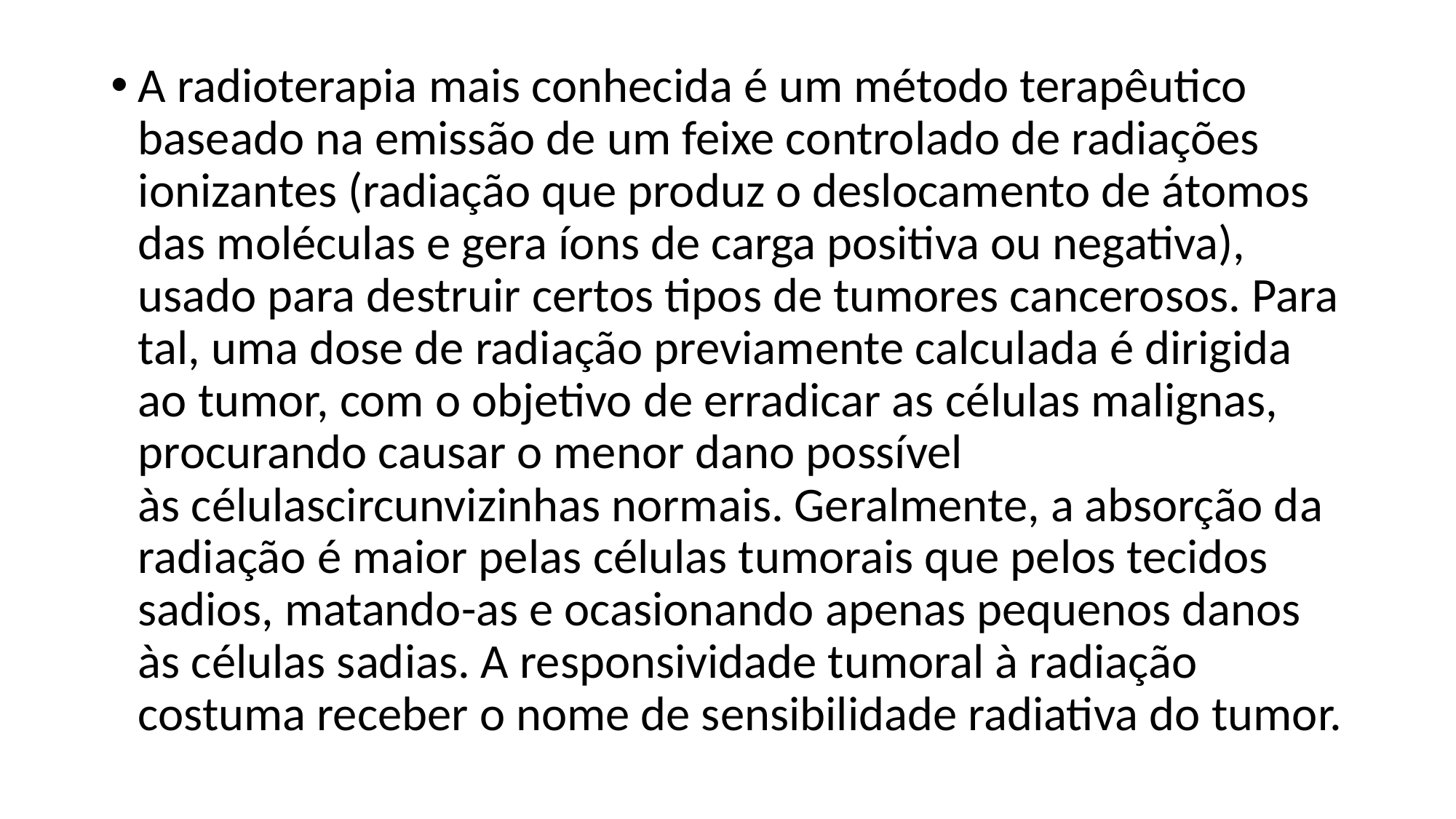

#
A radioterapia mais conhecida é um método terapêutico baseado na emissão de um feixe controlado de radiações ionizantes (radiação que produz o deslocamento de átomos das moléculas e gera íons de carga positiva ou negativa), usado para destruir certos tipos de tumores cancerosos. Para tal, uma dose de radiação previamente calculada é dirigida ao tumor, com o objetivo de erradicar as células malignas, procurando causar o menor dano possível às célulascircunvizinhas normais. Geralmente, a absorção da radiação é maior pelas células tumorais que pelos tecidos sadios, matando-as e ocasionando apenas pequenos danos às células sadias. A responsividade tumoral à radiação costuma receber o nome de sensibilidade radiativa do tumor.